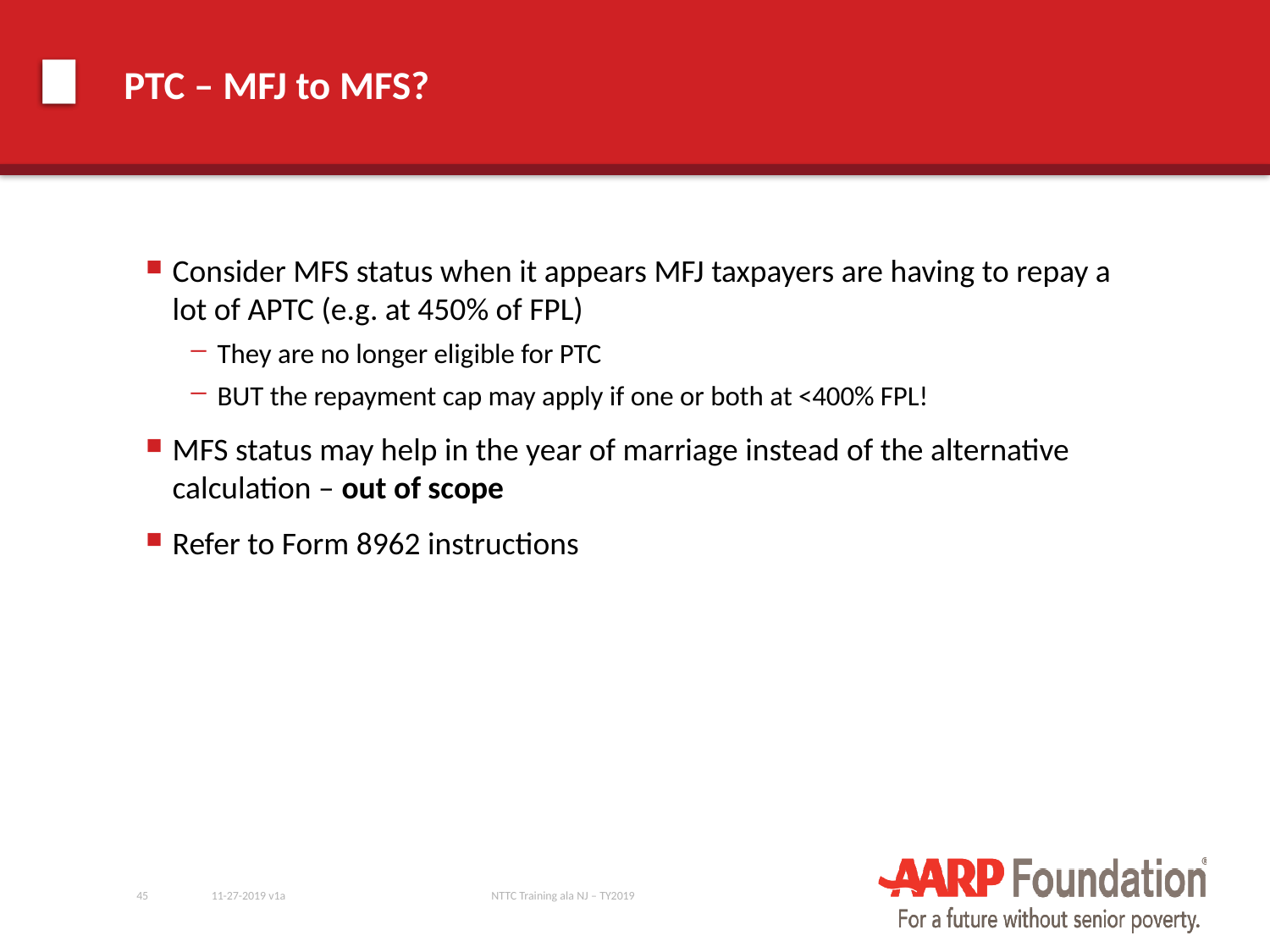

# PTC – MFJ to MFS?
Consider MFS status when it appears MFJ taxpayers are having to repay a lot of APTC (e.g. at 450% of FPL)
They are no longer eligible for PTC
BUT the repayment cap may apply if one or both at <400% FPL!
MFS status may help in the year of marriage instead of the alternative calculation – out of scope
Refer to Form 8962 instructions
45
11-27-2019 v1a
NTTC Training ala NJ – TY2019